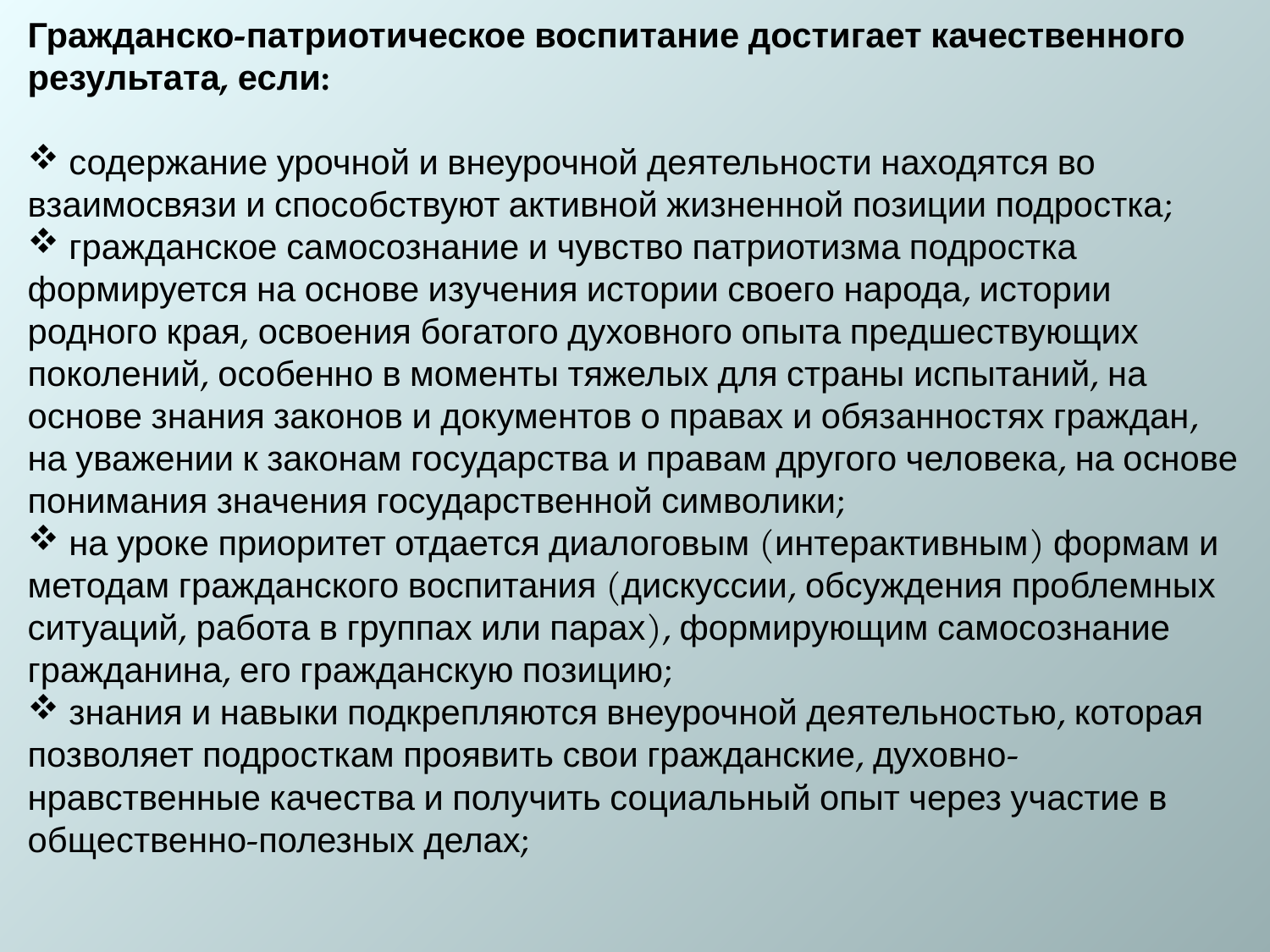

Гражданско-патриотическое воспитание достигает качественного результата, если:

 содержание урочной и внеурочной деятельности находятся во взаимосвязи и способствуют активной жизненной позиции подростка;
 гражданское самосознание и чувство патриотизма подростка формируется на основе изучения истории своего народа, истории родного края, освоения богатого духовного опыта предшествующих поколений, особенно в моменты тяжелых для страны испытаний, на основе знания законов и документов о правах и обязанностях граждан, на уважении к законам государства и правам другого человека, на основе понимания значения государственной символики;
 на уроке приоритет отдается диалоговым (интерактивным) формам и методам гражданского воспитания (дискуссии, обсуждения проблемных ситуаций, работа в группах или парах), формирующим самосознание гражданина, его гражданскую позицию;
 знания и навыки подкрепляются внеурочной деятельностью, которая позволяет подросткам проявить свои гражданские, духовно-нравственные качества и получить социальный опыт через участие в общественно-полезных делах;